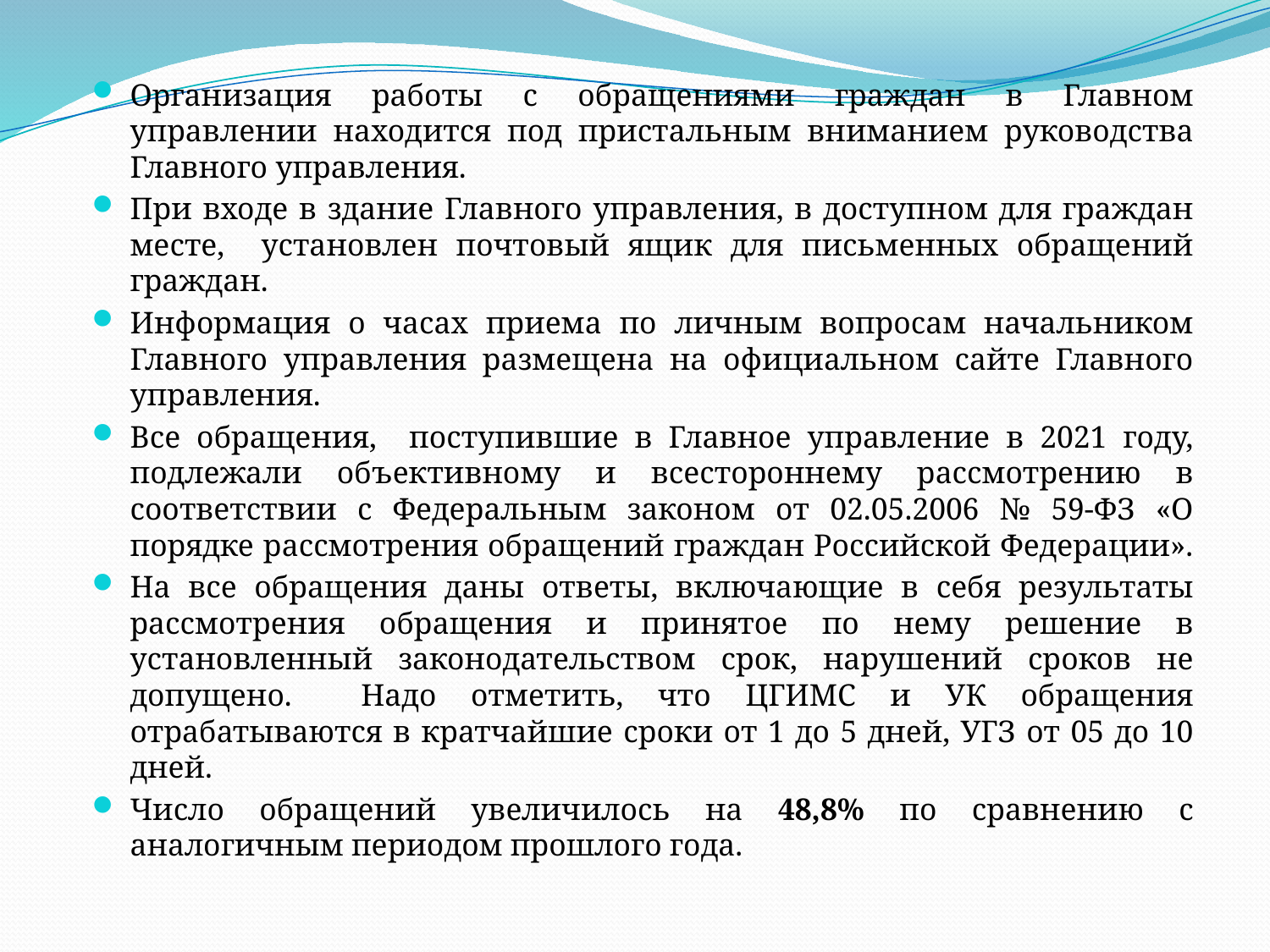

Организация работы с обращениями граждан в Главном управлении находится под пристальным вниманием руководства Главного управления.
При входе в здание Главного управления, в доступном для граждан месте,  установлен почтовый ящик для письменных обращений граждан.
Информация о часах приема по личным вопросам начальником Главного управления размещена на официальном сайте Главного управления.
Все обращения,  поступившие в Главное управление в 2021 году, подлежали объективному и всестороннему рассмотрению в соответствии с Федеральным законом от 02.05.2006 № 59-ФЗ «О порядке рассмотрения обращений граждан Российской Федерации».
На все обращения даны ответы, включающие в себя результаты рассмотрения обращения и принятое по нему решение в установленный законодательством срок, нарушений сроков не допущено.  Надо отметить, что ЦГИМС и УК обращения отрабатываются в кратчайшие сроки от 1 до 5 дней, УГЗ от 05 до 10 дней.
Число обращений увеличилось на 48,8% по сравнению с аналогичным периодом прошлого года.